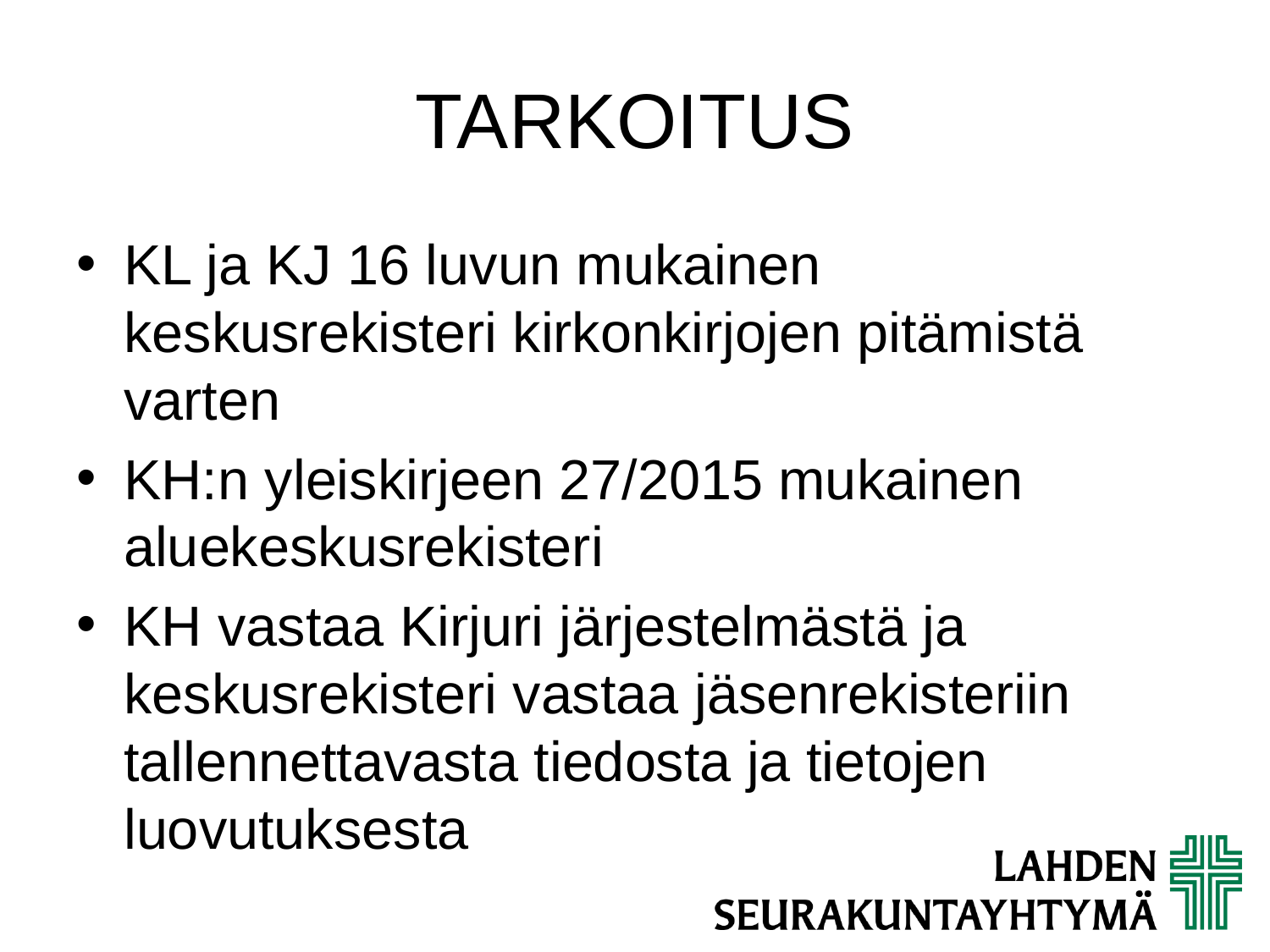

# TARKOITUS
KL ja KJ 16 luvun mukainen keskusrekisteri kirkonkirjojen pitämistä varten
KH:n yleiskirjeen 27/2015 mukainen aluekeskusrekisteri
KH vastaa Kirjuri järjestelmästä ja keskusrekisteri vastaa jäsenrekisteriin tallennettavasta tiedosta ja tietojen luovutuksesta